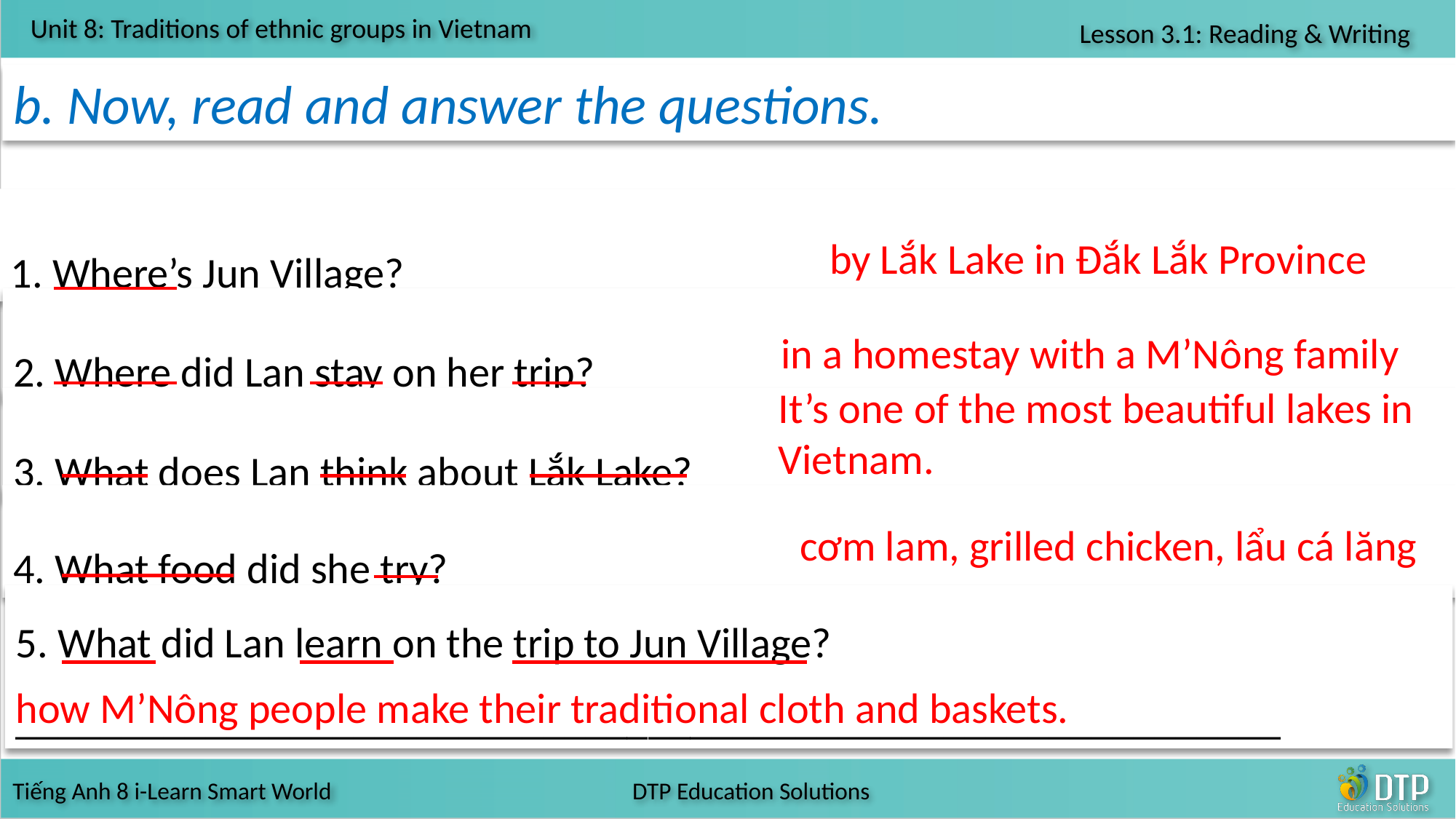

b. Now, read and answer the questions.
1. Where’s Jun Village? 				_______________________________
by Lắk Lake in Đắk Lắk Province
2. Where did Lan stay on her trip?		_______________________________
in a homestay with a M’Nông family
It’s one of the most beautiful lakes in Vietnam.
3. What does Lan think about Lắk Lake?	_______________________________
4. What food did she try?			           _______________________________
cơm lam, grilled chicken, lẩu cá lăng
5. What did Lan learn on the trip to Jun Village?
____________________________________________________________
how M’Nông people make their traditional cloth and baskets.